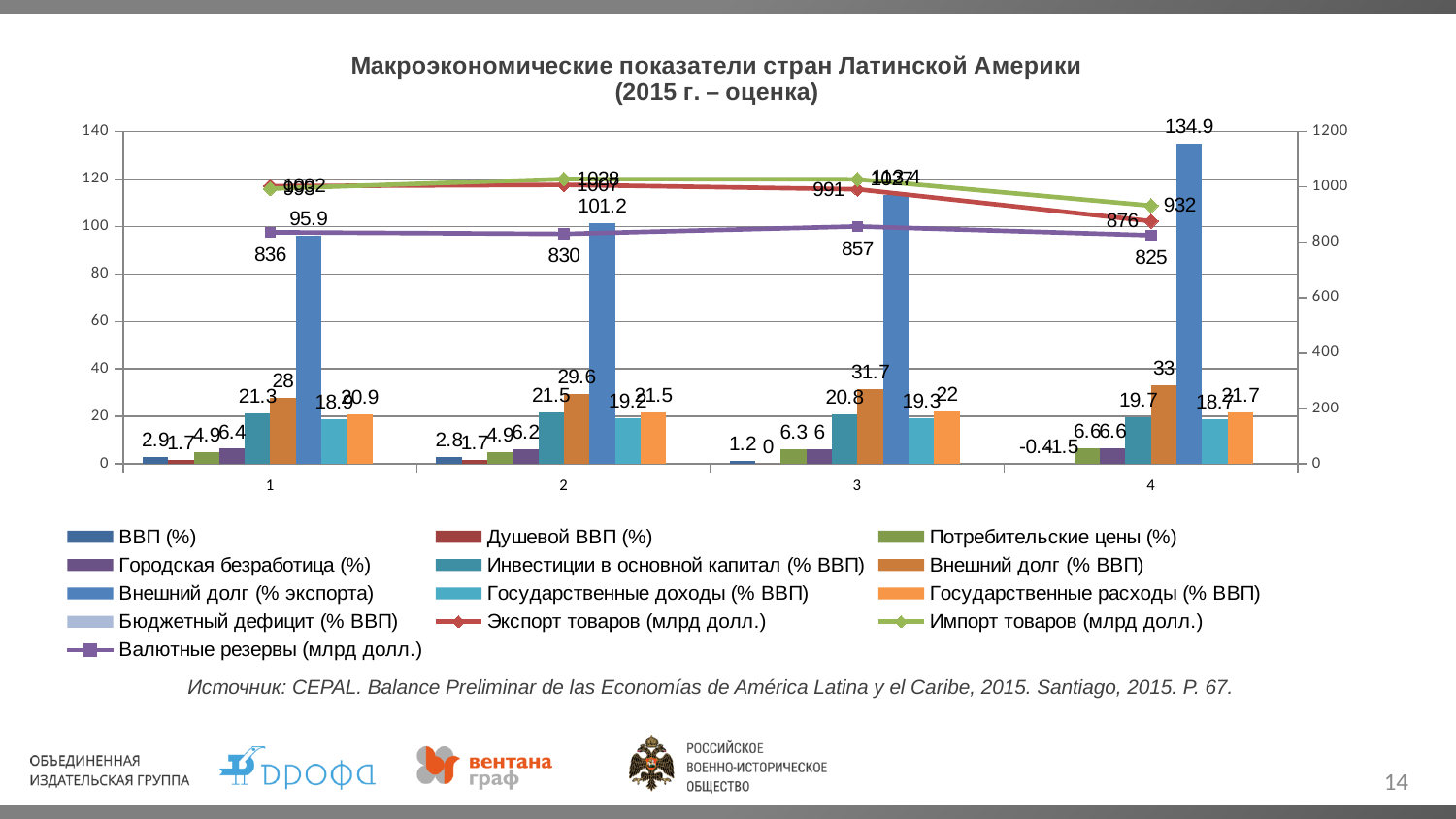

### Chart: Макроэкономические показатели стран Латинской Америки
(2015 г. – оценка)

| Category | ВВП (%) | Душевой ВВП (%) | Потребительские цены (%) | Городская безработица (%) | Инвестиции в основной капитал (% ВВП) | Внешний долг (% ВВП) | Внешний долг (% экспорта) | Государственные доходы (% ВВП) | Государственные расходы (% ВВП) | Бюджетный дефицит (% ВВП) | Экспорт товаров (млрд долл.) | Импорт товаров (млрд долл.) | Валютные резервы (млрд долл.) |
|---|---|---|---|---|---|---|---|---|---|---|---|---|---|
| 1 | 2.9 | 1.7 | 4.9 | 6.4 | 21.3 | 28.0 | 95.9 | 18.9 | 20.9 | -1.9 | 1002.0 | 993.0 | 836.0 |
| 2 | 2.8 | 1.7 | 4.9 | 6.2 | 21.5 | 29.6 | 101.2 | 19.2 | 21.5 | -2.3 | 1007.0 | 1028.0 | 830.0 |
| 3 | 1.2 | 0.0 | 6.3 | 6.0 | 20.8 | 31.7 | 113.4 | 19.3 | 22.0 | -2.8 | 991.0 | 1027.0 | 857.0 |
| 4 | -0.4 | -1.5 | 6.6 | 6.6 | 19.7 | 33.0 | 134.9 | 18.7 | 21.7 | -3.0 | 876.0 | 932.0 | 825.0 |
Источник: CEPAL. Balance Preliminar de las Economías de América Latina y el Caribe, 2015. Santiago, 2015. P. 67.
14